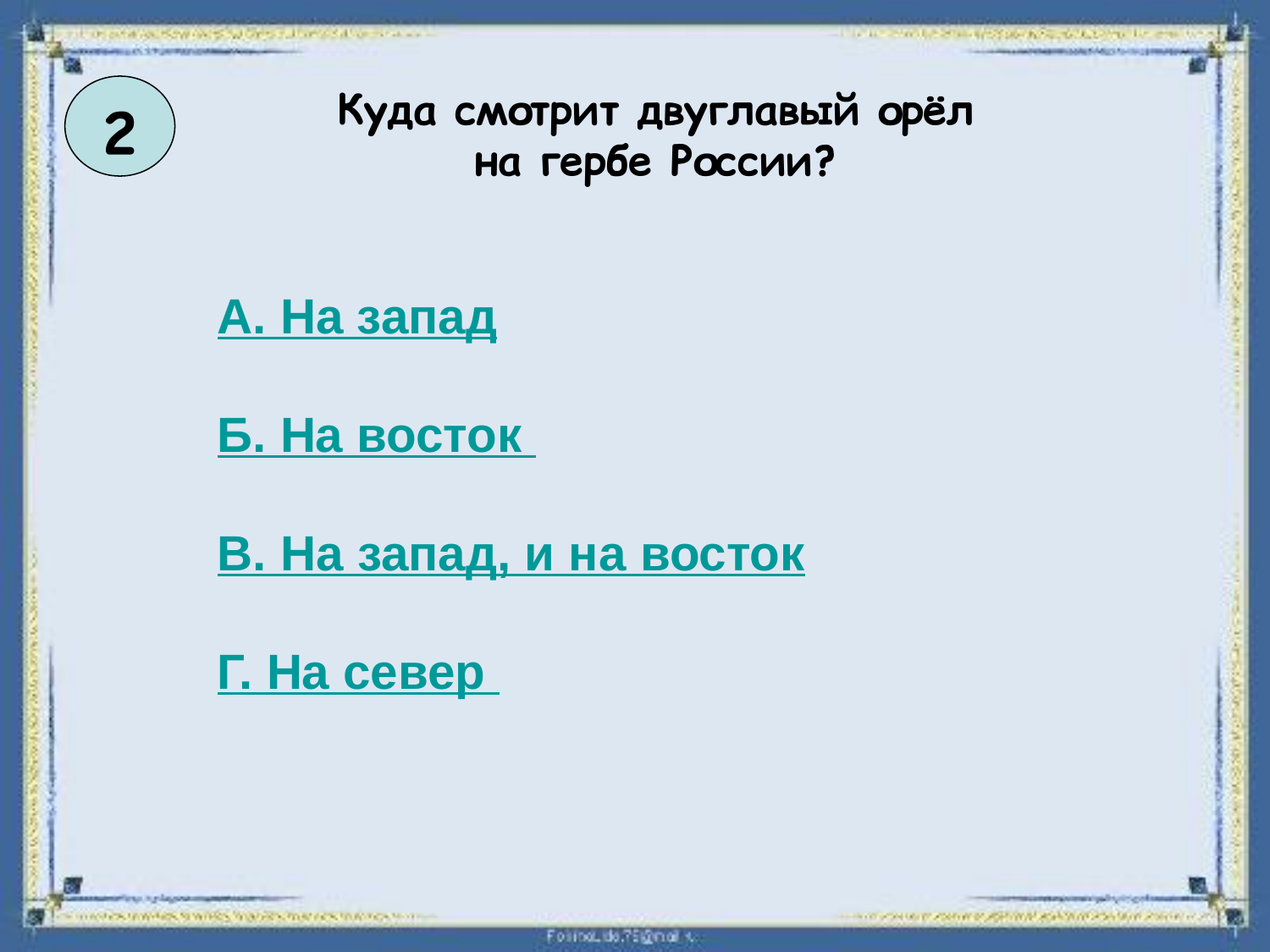

2
Куда смотрит двуглавый орёл на гербе России?
А. На запад

Б. На восток

В. На запад, и на восток

Г. На север